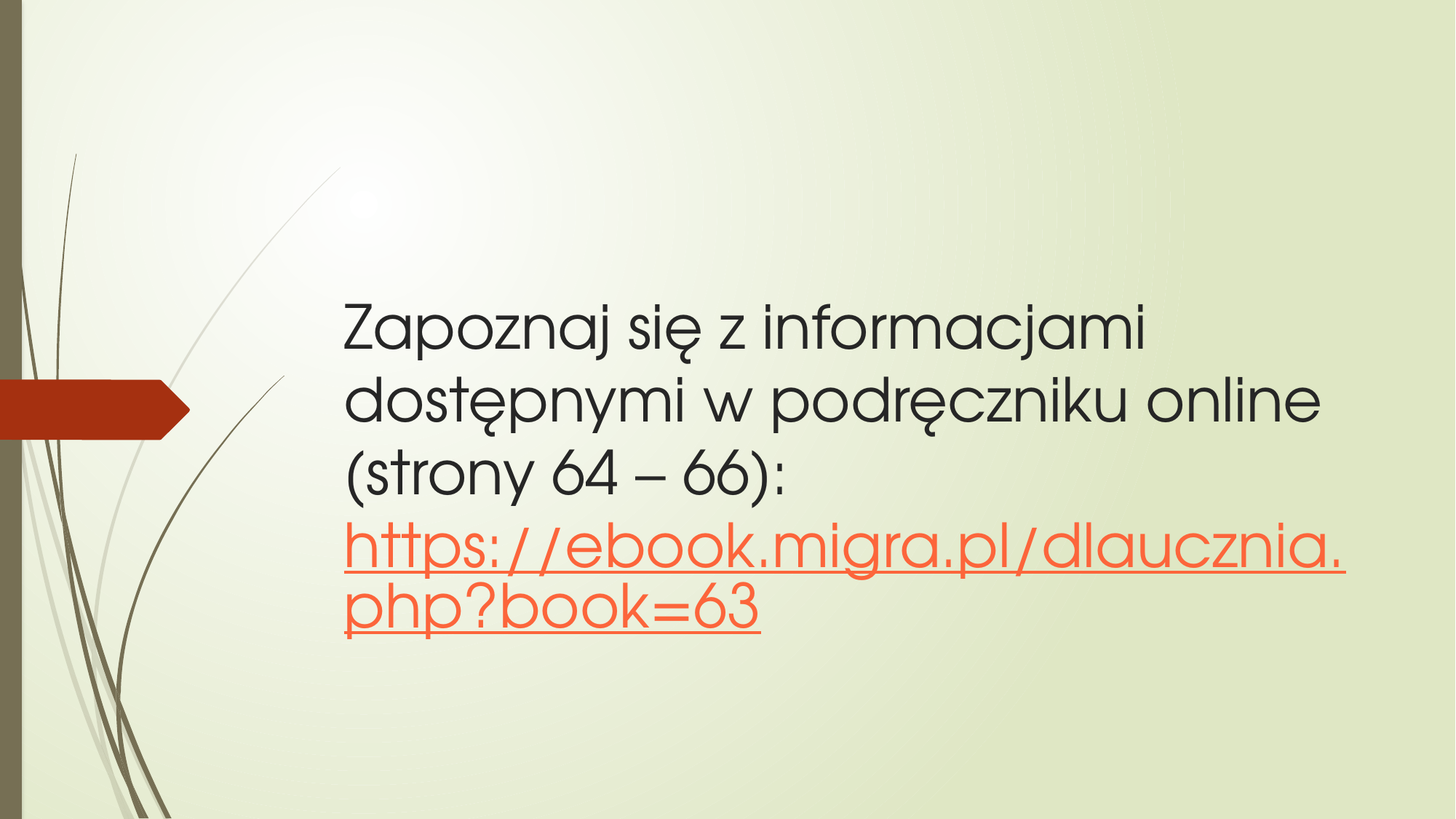

# Zapoznaj się z informacjami dostępnymi w podręczniku online (strony 64 – 66): https://ebook.migra.pl/dlaucznia.php?book=63